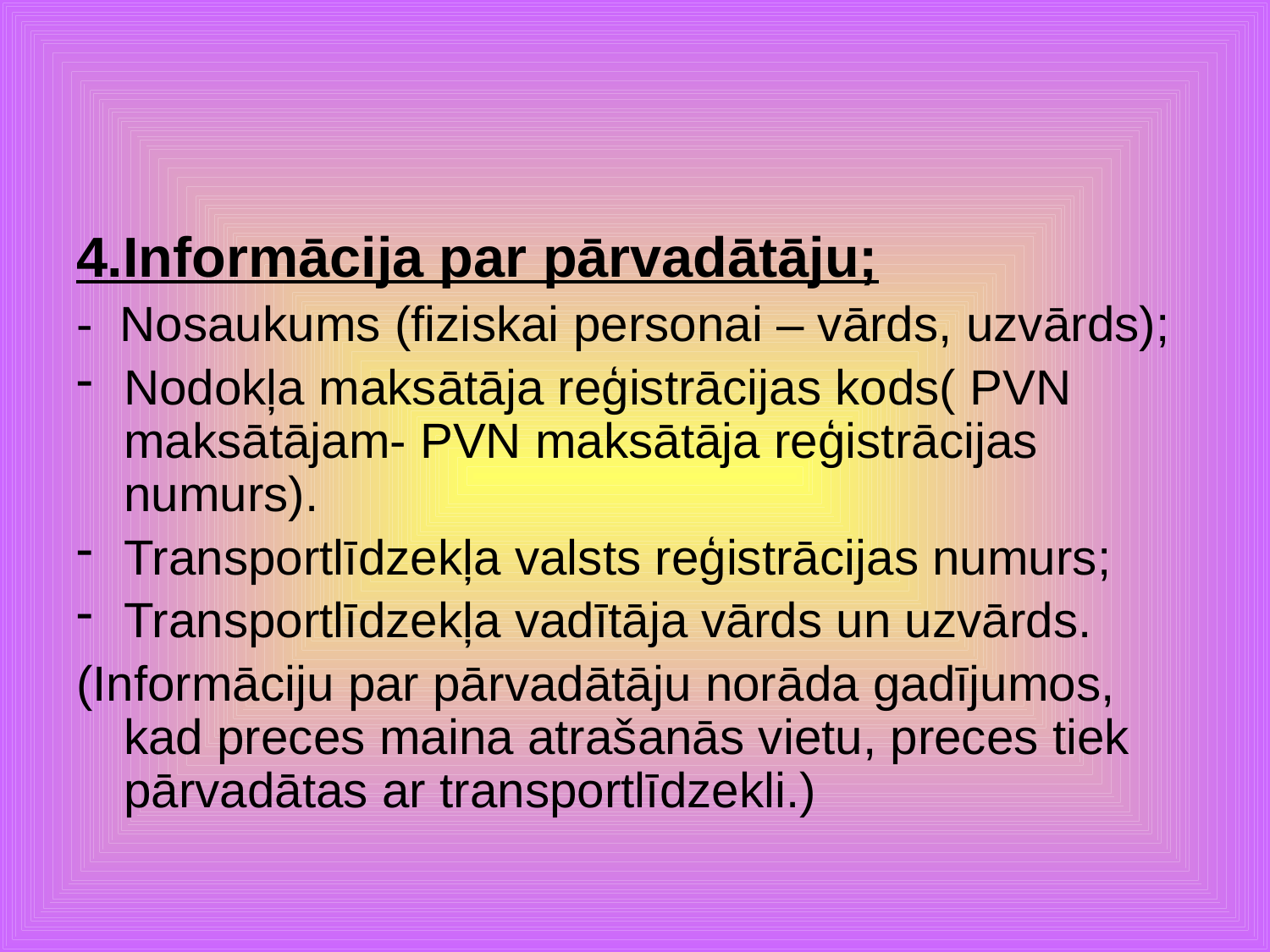

#
4.Informācija par pārvadātāju;
-  Nosaukums (fiziskai personai – vārds, uzvārds);
Nodokļa maksātāja reģistrācijas kods( PVN maksātājam- PVN maksātāja reģistrācijas numurs).
Transportlīdzekļa valsts reģistrācijas numurs;
Transportlīdzekļa vadītāja vārds un uzvārds.
(Informāciju par pārvadātāju norāda gadījumos, kad preces maina atrašanās vietu, preces tiek pārvadātas ar transportlīdzekli.)